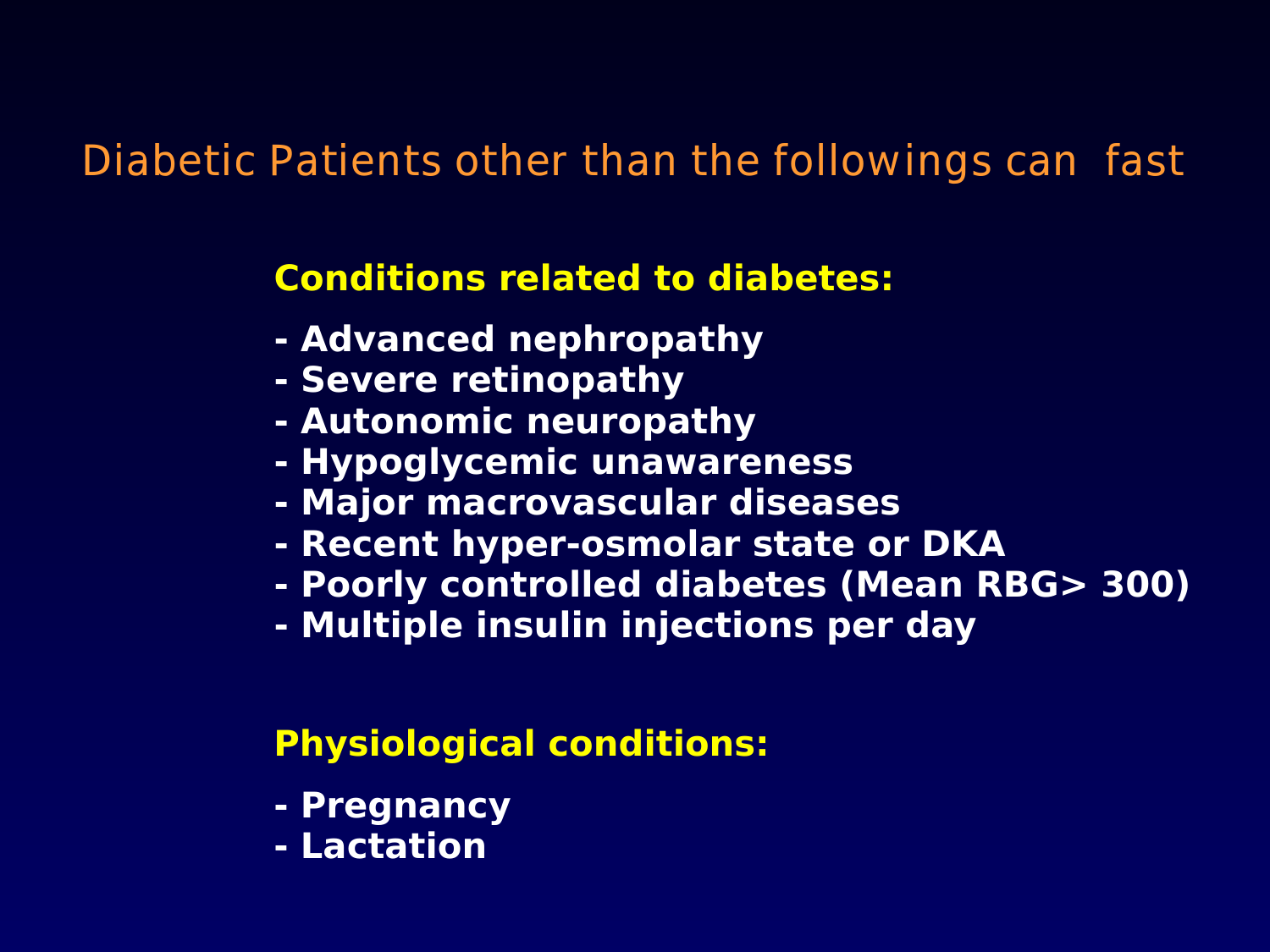

Diabetic Patients other than the followings can  fast
Conditions related to diabetes:

- Advanced nephropathy
- Severe retinopathy
- Autonomic neuropathy
- Hypoglycemic unawareness
- Major macrovascular diseases
- Recent hyper-osmolar state or DKA
- Poorly controlled diabetes (Mean RBG> 300)
- Multiple insulin injections per day
Physiological conditions:

- Pregnancy
- Lactation